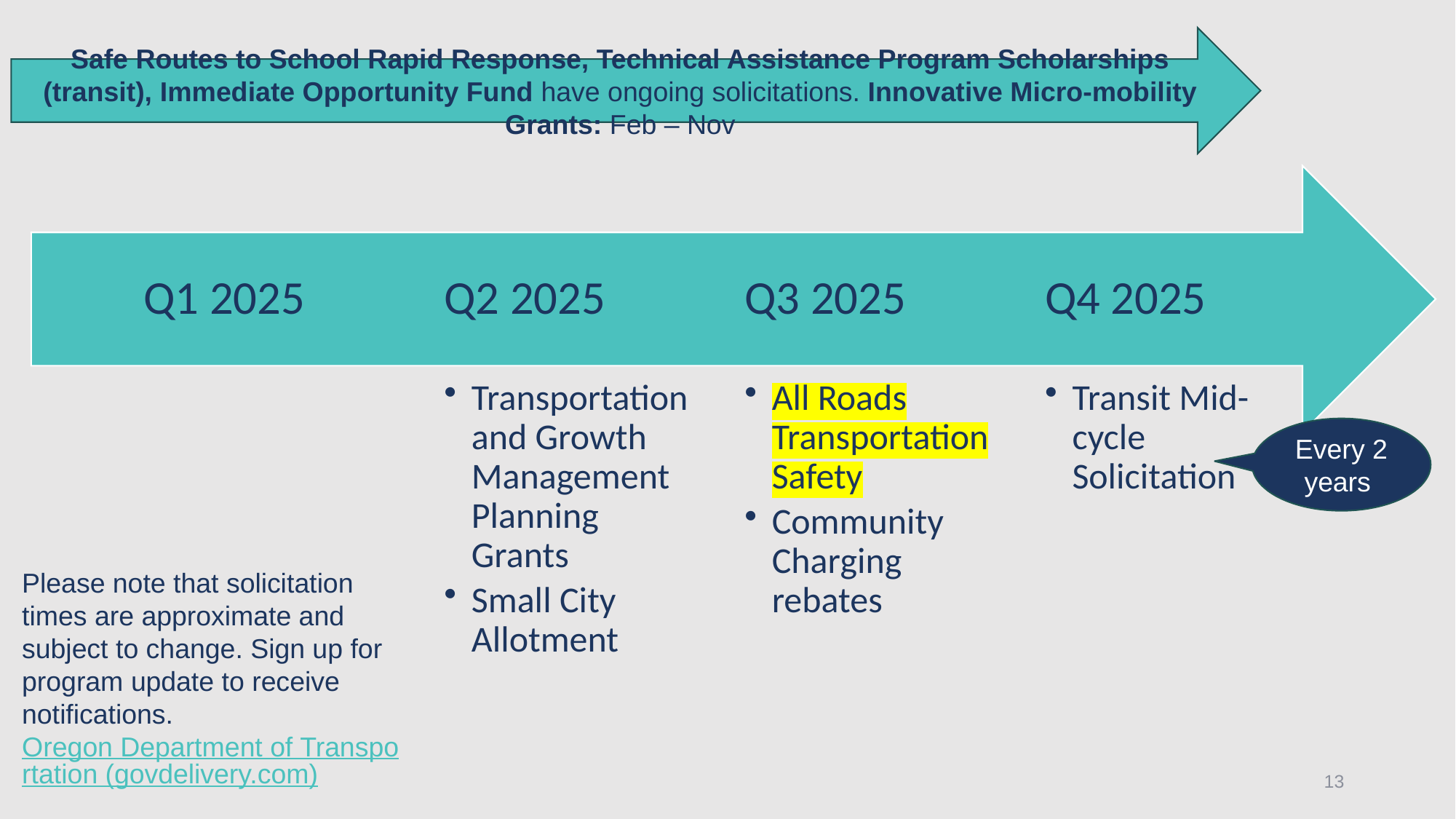

Transit Mid-cycle Solicitation
Q4 2025
All Roads Transportation Safety
Community Charging rebates
Q3 2025
Transportation and Growth Management Planning Grants
Small City Allotment
Q2 2025

Q1 2025
Safe Routes to School Rapid Response, Technical Assistance Program Scholarships (transit), Immediate Opportunity Fund have ongoing solicitations. Innovative Micro-mobility Grants: Feb – Nov
Every 2 years
Please note that solicitation times are approximate and subject to change. Sign up for program update to receive notifications. Oregon Department of Transportation (govdelivery.com)
13